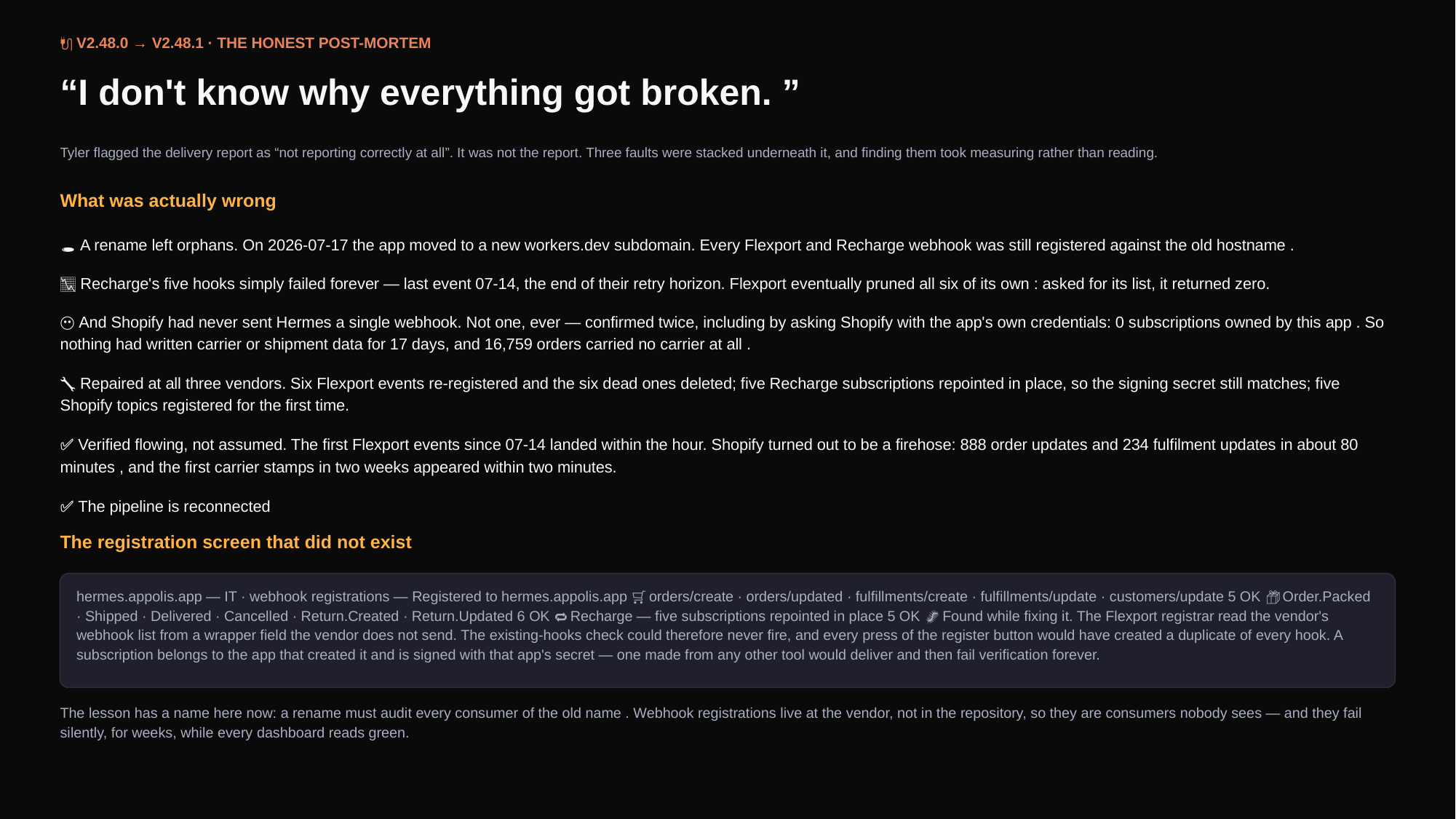

🔌 V2.48.0 → V2.48.1 · THE HONEST POST-MORTEM
“I don't know why everything got broken. ”
Tyler flagged the delivery report as “not reporting correctly at all”. It was not the report. Three faults were stacked underneath it, and finding them took measuring rather than reading.
What was actually wrong
🕳 A rename left orphans. On 2026-07-17 the app moved to a new workers.dev subdomain. Every Flexport and Recharge webhook was still registered against the old hostname .
📉 Recharge's five hooks simply failed forever — last event 07-14, the end of their retry horizon. Flexport eventually pruned all six of its own : asked for its list, it returned zero.
😶 And Shopify had never sent Hermes a single webhook. Not one, ever — confirmed twice, including by asking Shopify with the app's own credentials: 0 subscriptions owned by this app . So nothing had written carrier or shipment data for 17 days, and 16,759 orders carried no carrier at all .
🔧 Repaired at all three vendors. Six Flexport events re-registered and the six dead ones deleted; five Recharge subscriptions repointed in place, so the signing secret still matches; five Shopify topics registered for the first time.
✅ Verified flowing, not assumed. The first Flexport events since 07-14 landed within the hour. Shopify turned out to be a firehose: 888 order updates and 234 fulfilment updates in about 80 minutes , and the first carrier stamps in two weeks appeared within two minutes.
✅ The pipeline is reconnected
The registration screen that did not exist

hermes.appolis.app — IT · webhook registrations — Registered to hermes.appolis.app 🛒 orders/create · orders/updated · fulfillments/create · fulfillments/update · customers/update 5 OK 📦 Order.Packed · Shipped · Delivered · Cancelled · Return.Created · Return.Updated 6 OK 🔁 Recharge — five subscriptions repointed in place 5 OK 🐛 Found while fixing it. The Flexport registrar read the vendor's webhook list from a wrapper field the vendor does not send. The existing-hooks check could therefore never fire, and every press of the register button would have created a duplicate of every hook. A subscription belongs to the app that created it and is signed with that app's secret — one made from any other tool would deliver and then fail verification forever.
The lesson has a name here now: a rename must audit every consumer of the old name . Webhook registrations live at the vendor, not in the repository, so they are consumers nobody sees — and they fail silently, for weeks, while every dashboard reads green.